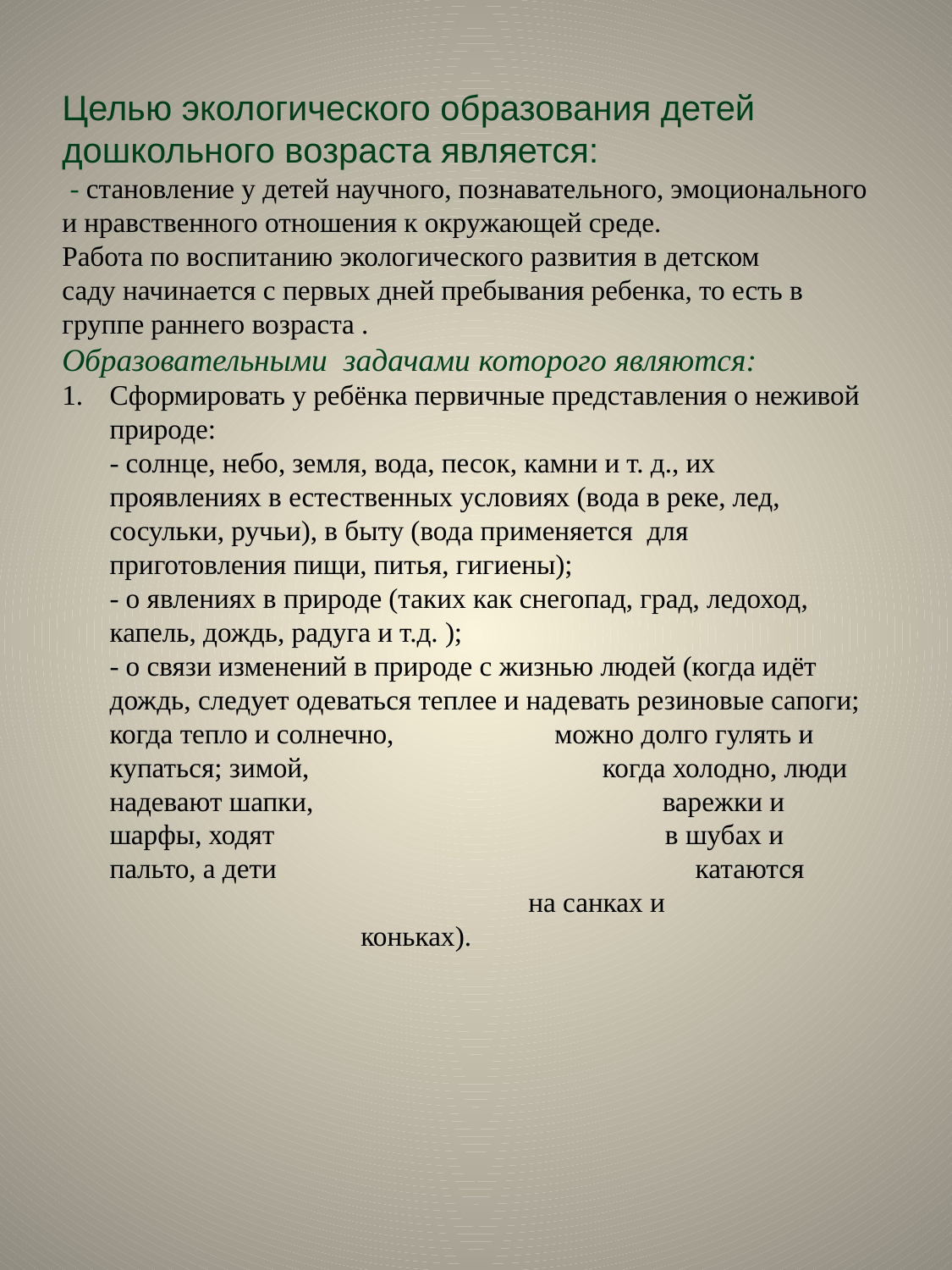

Целью экологического образования детей
дошкольного возраста является:
 - становление у детей научного, познавательного, эмоционального и нравственного отношения к окружающей среде.
Работа по воспитанию экологического развития в детском
саду начинается с первых дней пребывания ребенка, то есть в группе раннего возраста .
Образовательными  задачами которого являются:
Сформировать у ребёнка первичные представления о неживой природе:
	- солнце, небо, земля, вода, песок, камни и т. д., их проявлениях в естественных условиях (вода в реке, лед, сосульки, ручьи), в быту (вода применяется  для приготовления пищи, питья, гигиены);
	- о явлениях в природе (таких как снегопад, град, ледоход, капель, дождь, радуга и т.д. );
	- о связи изменений в природе с жизнью людей (когда идёт дождь, следует одеваться теплее и надевать резиновые сапоги; когда тепло и солнечно,                       можно долго гулять и купаться; зимой,                                          когда холодно, люди надевают шапки,                                                  варежки и шарфы, ходят                                                        в шубах и  пальто, а дети                                                            катаются                                                                      на санках и                                                                  коньках).